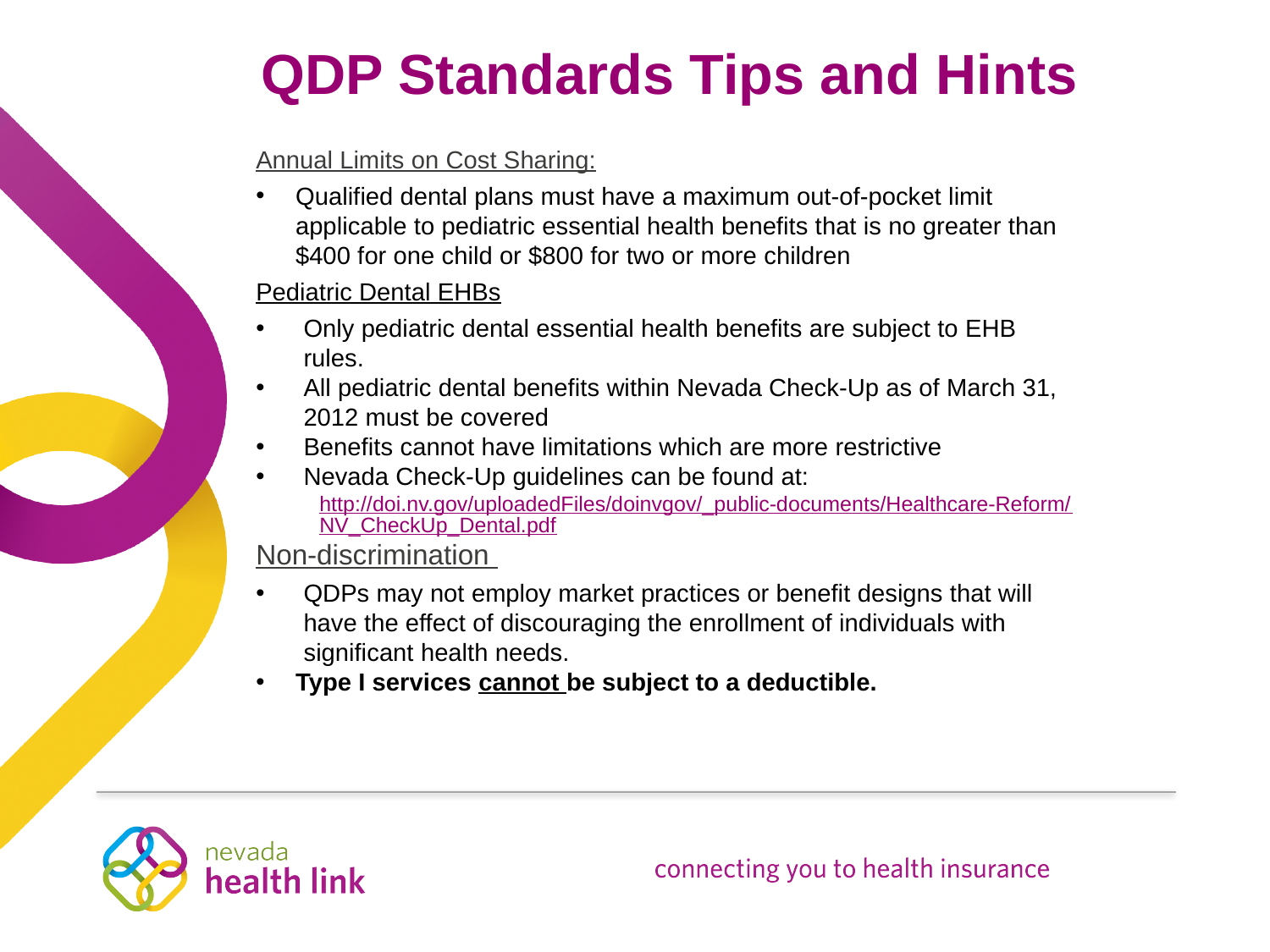

# QDP Standards Tips and Hints
Annual Limits on Cost Sharing:
Qualified dental plans must have a maximum out-of-pocket limit applicable to pediatric essential health benefits that is no greater than $400 for one child or $800 for two or more children
Pediatric Dental EHBs
Only pediatric dental essential health benefits are subject to EHB rules.
All pediatric dental benefits within Nevada Check-Up as of March 31, 2012 must be covered
Benefits cannot have limitations which are more restrictive
Nevada Check-Up guidelines can be found at:
http://doi.nv.gov/uploadedFiles/doinvgov/_public-documents/Healthcare-Reform/NV_CheckUp_Dental.pdf
Non-discrimination
QDPs may not employ market practices or benefit designs that will have the effect of discouraging the enrollment of individuals with significant health needs.
Type I services cannot be subject to a deductible.